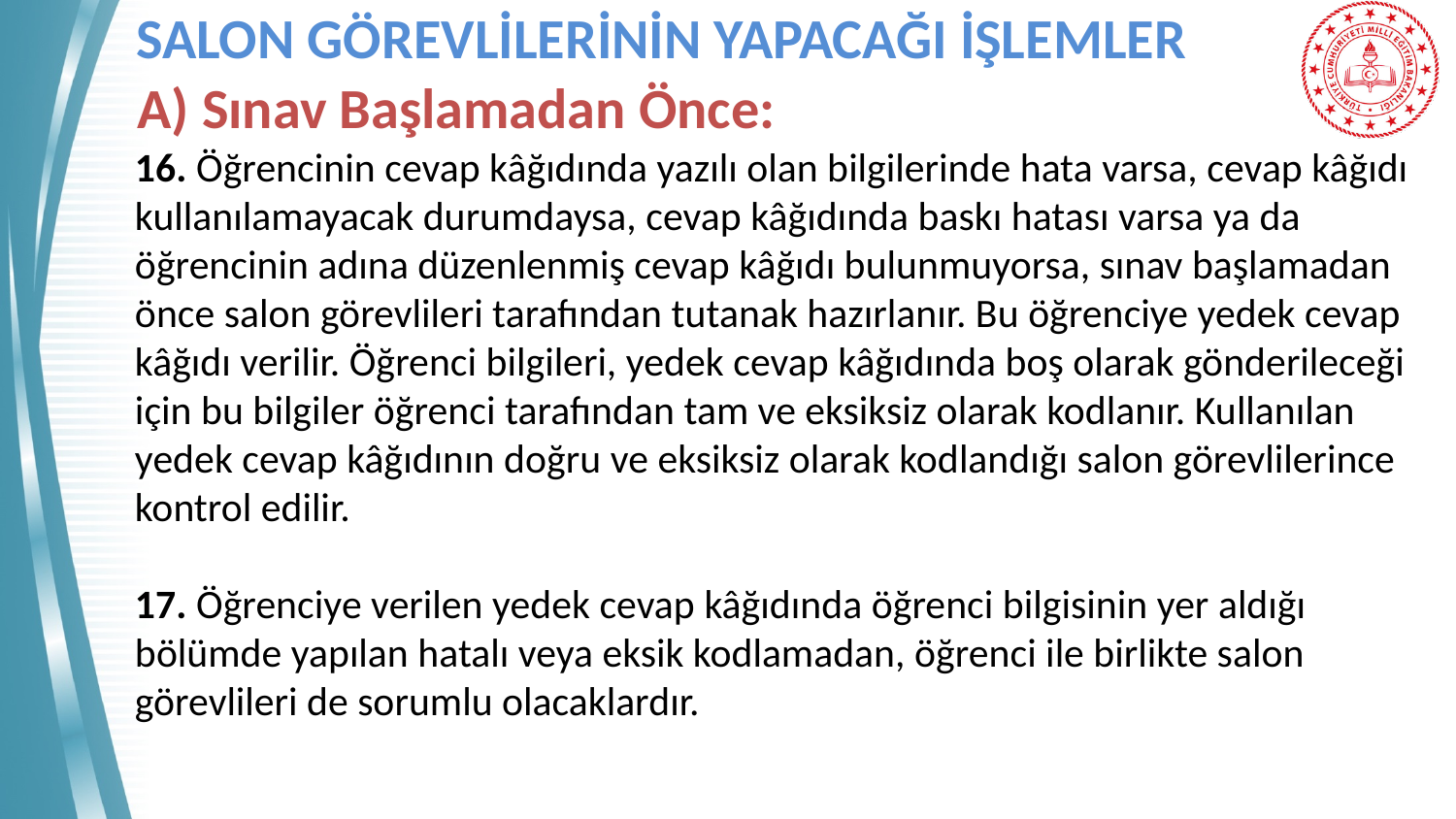

# SALON GÖREVLİLERİNİN YAPACAĞI İŞLEMLER
      A) Sınav Başlamadan Önce:
16. Öğrencinin cevap kâğıdında yazılı olan bilgilerinde hata varsa, cevap kâğıdı
kullanılamayacak durumdaysa, cevap kâğıdında baskı hatası varsa ya da öğrencinin adına düzenlenmiş cevap kâğıdı bulunmuyorsa, sınav başlamadan önce salon görevlileri tarafından tutanak hazırlanır. Bu öğrenciye yedek cevap kâğıdı verilir. Öğrenci bilgileri, yedek cevap kâğıdında boş olarak gönderileceği için bu bilgiler öğrenci tarafından tam ve eksiksiz olarak kodlanır. Kullanılan yedek cevap kâğıdının doğru ve eksiksiz olarak kodlandığı salon görevlilerince kontrol edilir.

17. Öğrenciye verilen yedek cevap kâğıdında öğrenci bilgisinin yer aldığı bölümde yapılan hatalı veya eksik kodlamadan, öğrenci ile birlikte salon görevlileri de sorumlu olacaklardır.